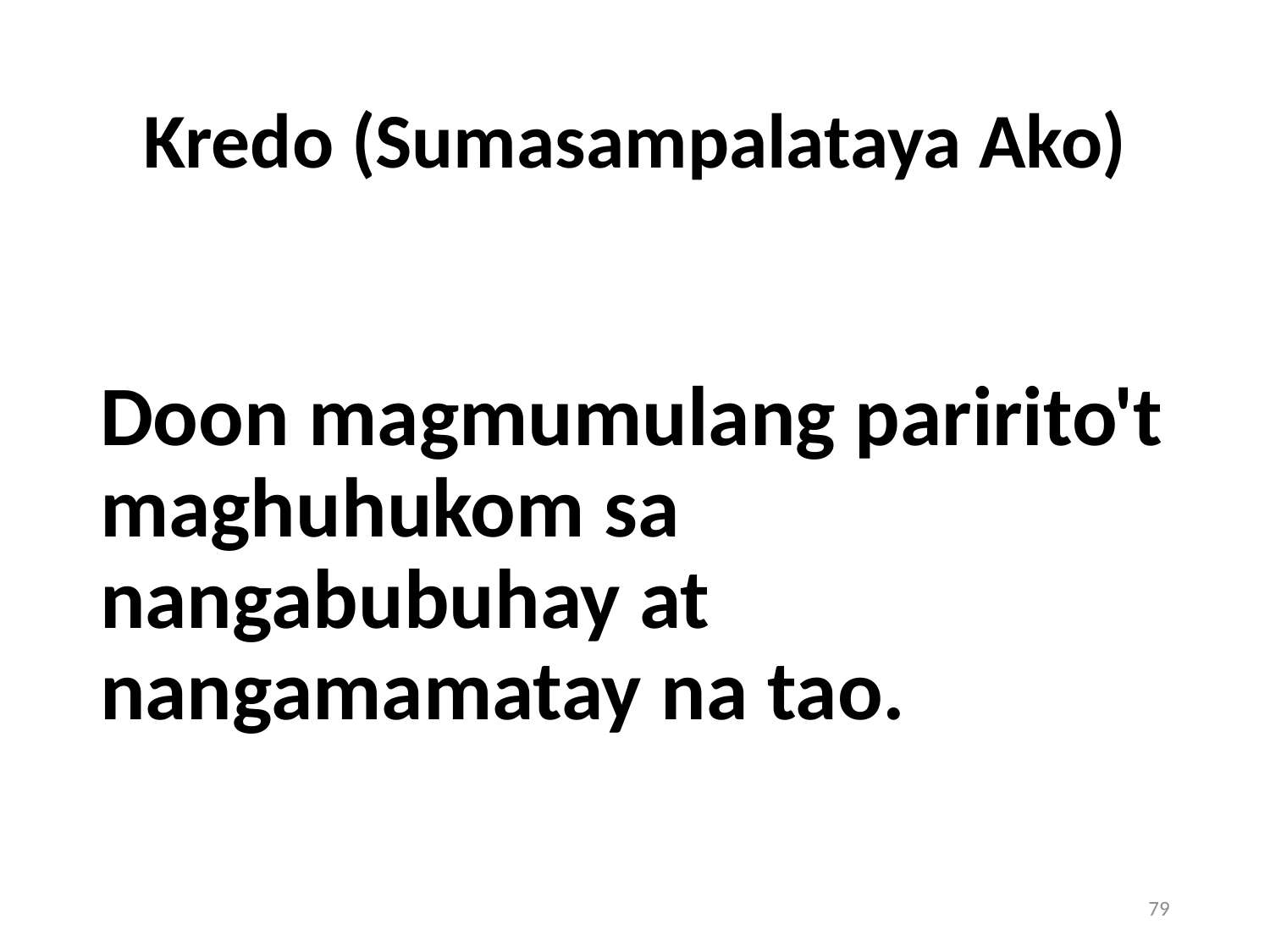

# Kredo (Sumasampalataya Ako)
Doon magmumulang paririto't maghuhukom sa nangabubuhay at nangamamatay na tao.
79